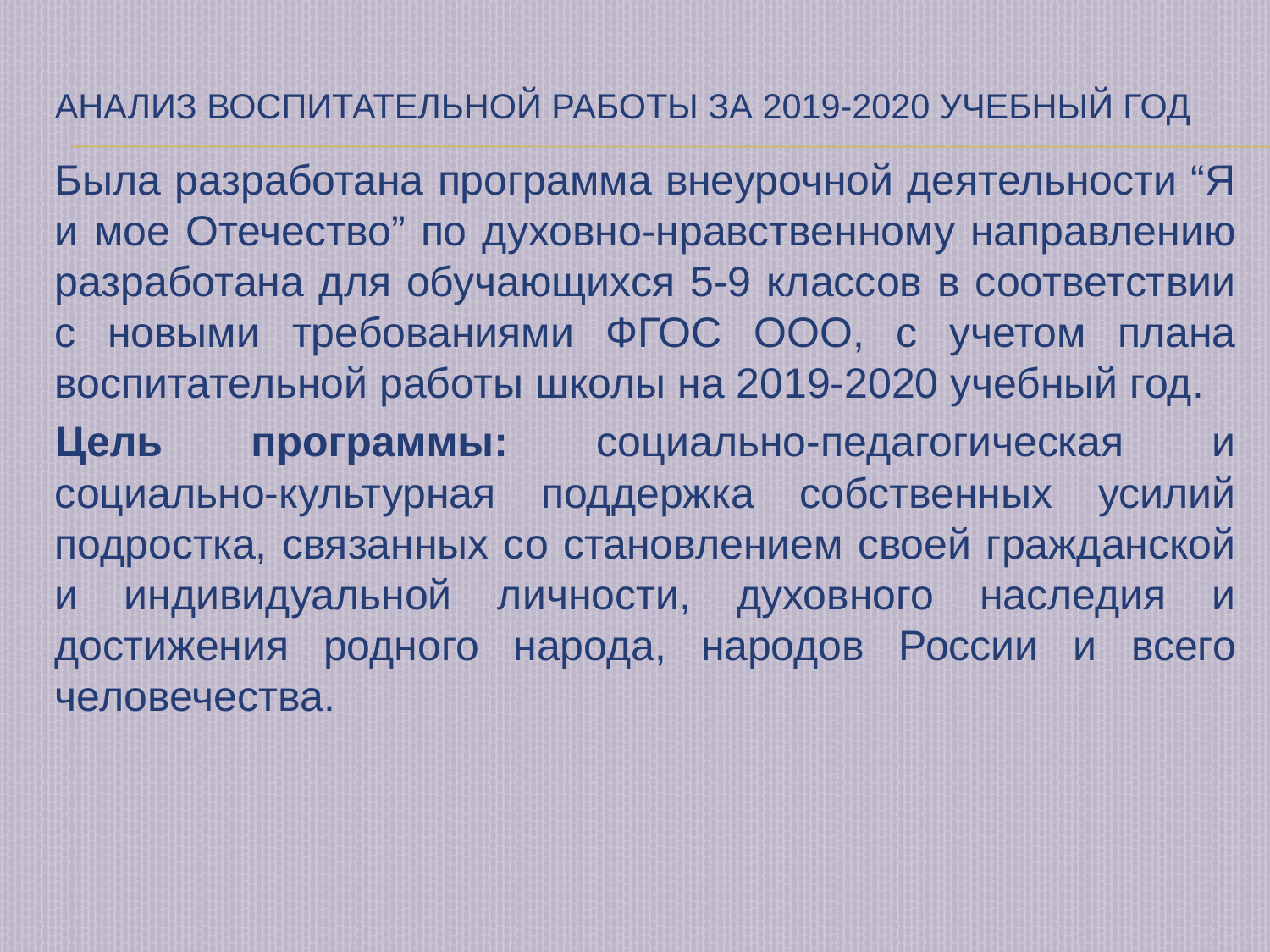

# Анализ воспитательной работы за 2019-2020 учебный год
Была разработана программа внеурочной деятельности “Я и мое Отечество” по духовно-нравственному направлению разработана для обучающихся 5-9 классов в соответствии с новыми требованиями ФГОС ООО, с учетом плана воспитательной работы школы на 2019-2020 учебный год.
Цель программы: социально-педагогическая и социально-культурная поддержка собственных усилий подростка, связанных со становлением своей гражданской и индивидуальной личности, духовного наследия и достижения родного народа, народов России и всего человечества.